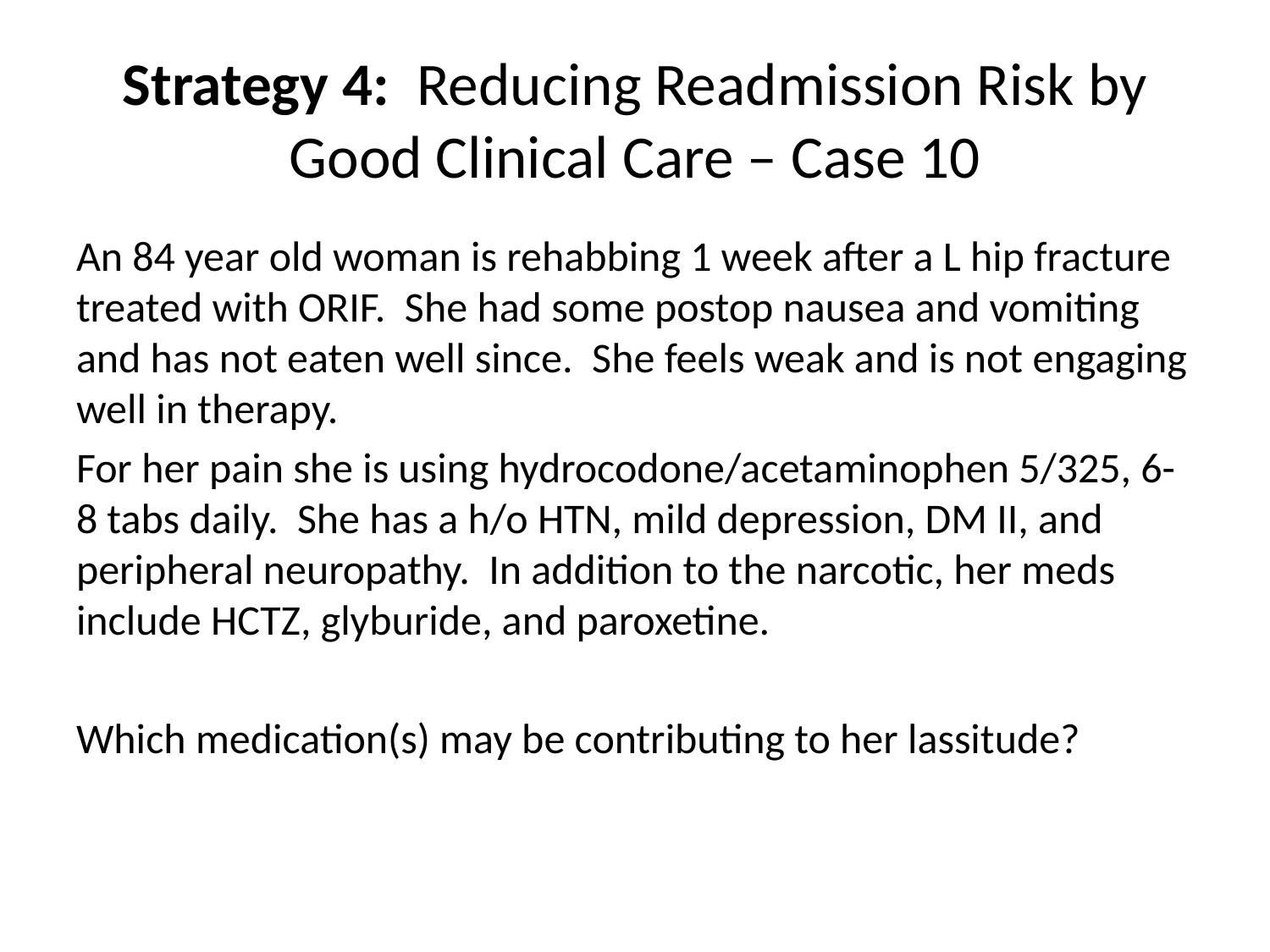

# Strategy 4:  Reducing Readmission Risk by Good Clinical Care – Case 10
An 84 year old woman is rehabbing 1 week after a L hip fracture treated with ORIF.  She had some postop nausea and vomiting and has not eaten well since.  She feels weak and is not engaging well in therapy.
For her pain she is using hydrocodone/acetaminophen 5/325, 6-8 tabs daily.  She has a h/o HTN, mild depression, DM II, and peripheral neuropathy.  In addition to the narcotic, her meds include HCTZ, glyburide, and paroxetine.

Which medication(s) may be contributing to her lassitude?